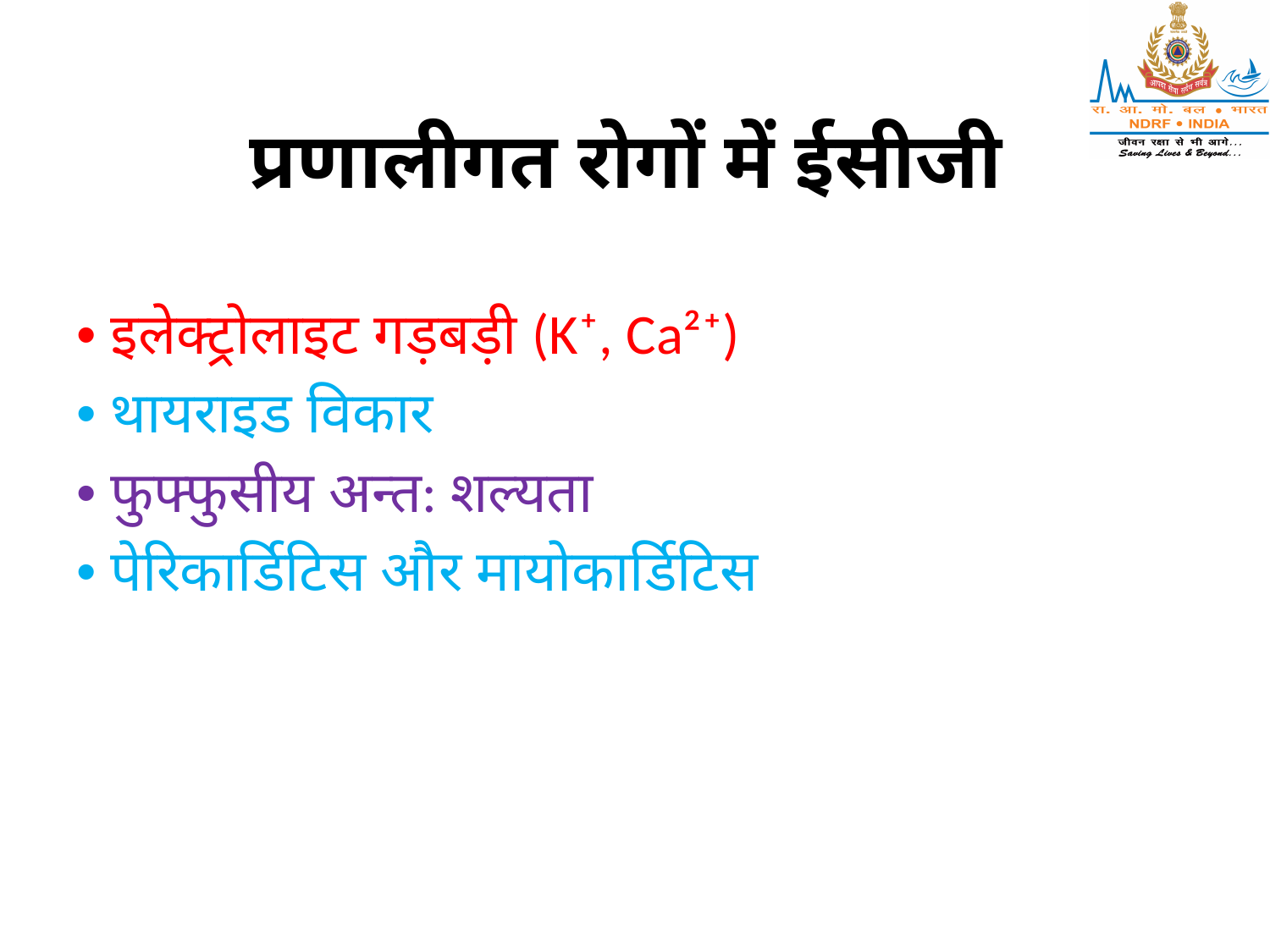

# प्रणालीगत रोगों में ईसीजी
• इलेक्ट्रोलाइट गड़बड़ी (K⁺, Ca²⁺)
• थायराइड विकार
• फुफ्फुसीय अन्त: शल्यता
• पेरिकार्डिटिस और मायोकार्डिटिस